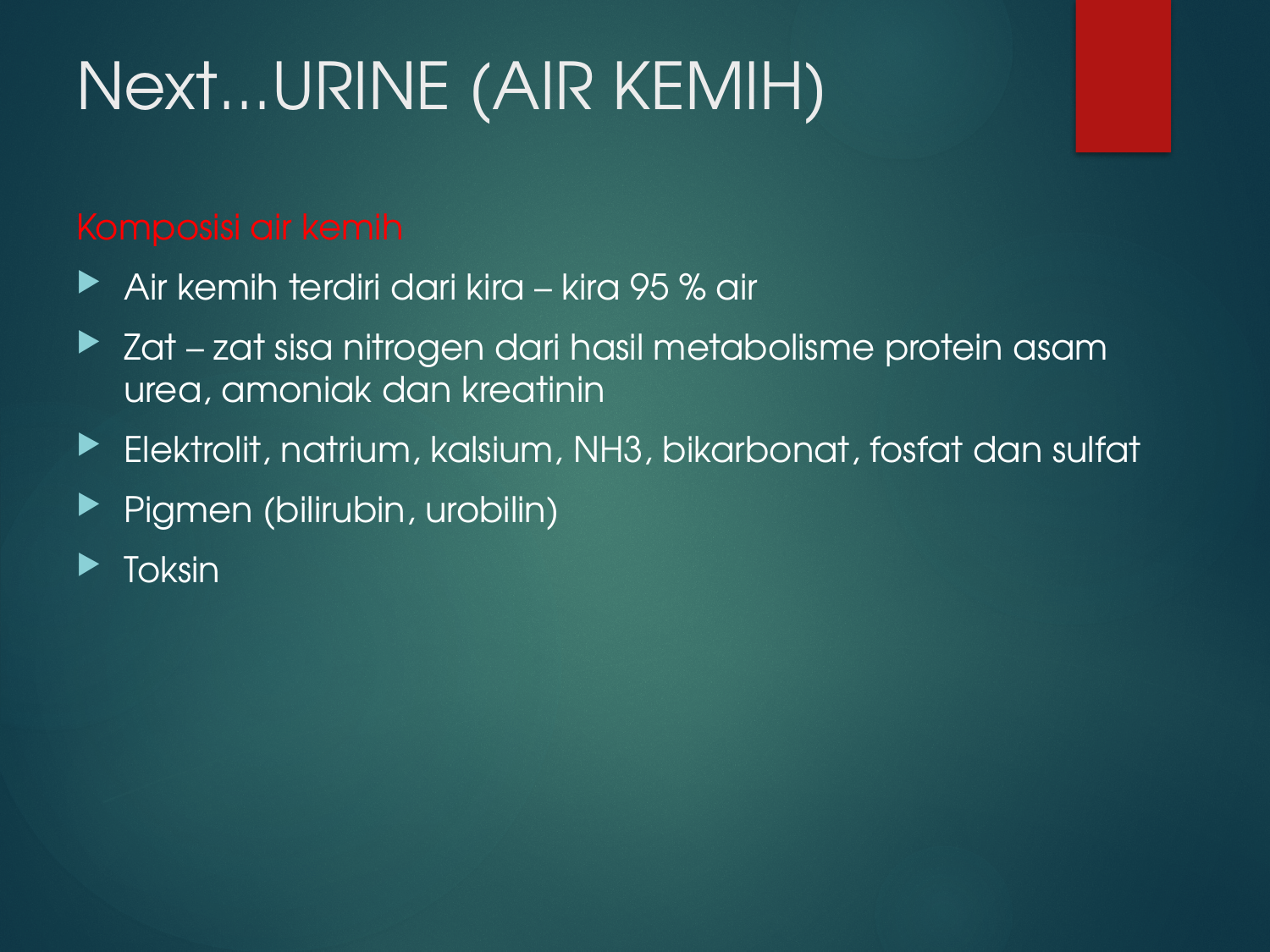

# Next...URINE (AIR KEMIH)
Komposisi air kemih
Air kemih terdiri dari kira – kira 95 % air
Zat – zat sisa nitrogen dari hasil metabolisme protein asam urea, amoniak dan kreatinin
Elektrolit, natrium, kalsium, NH3, bikarbonat, fosfat dan sulfat
Pigmen (bilirubin, urobilin)
Toksin